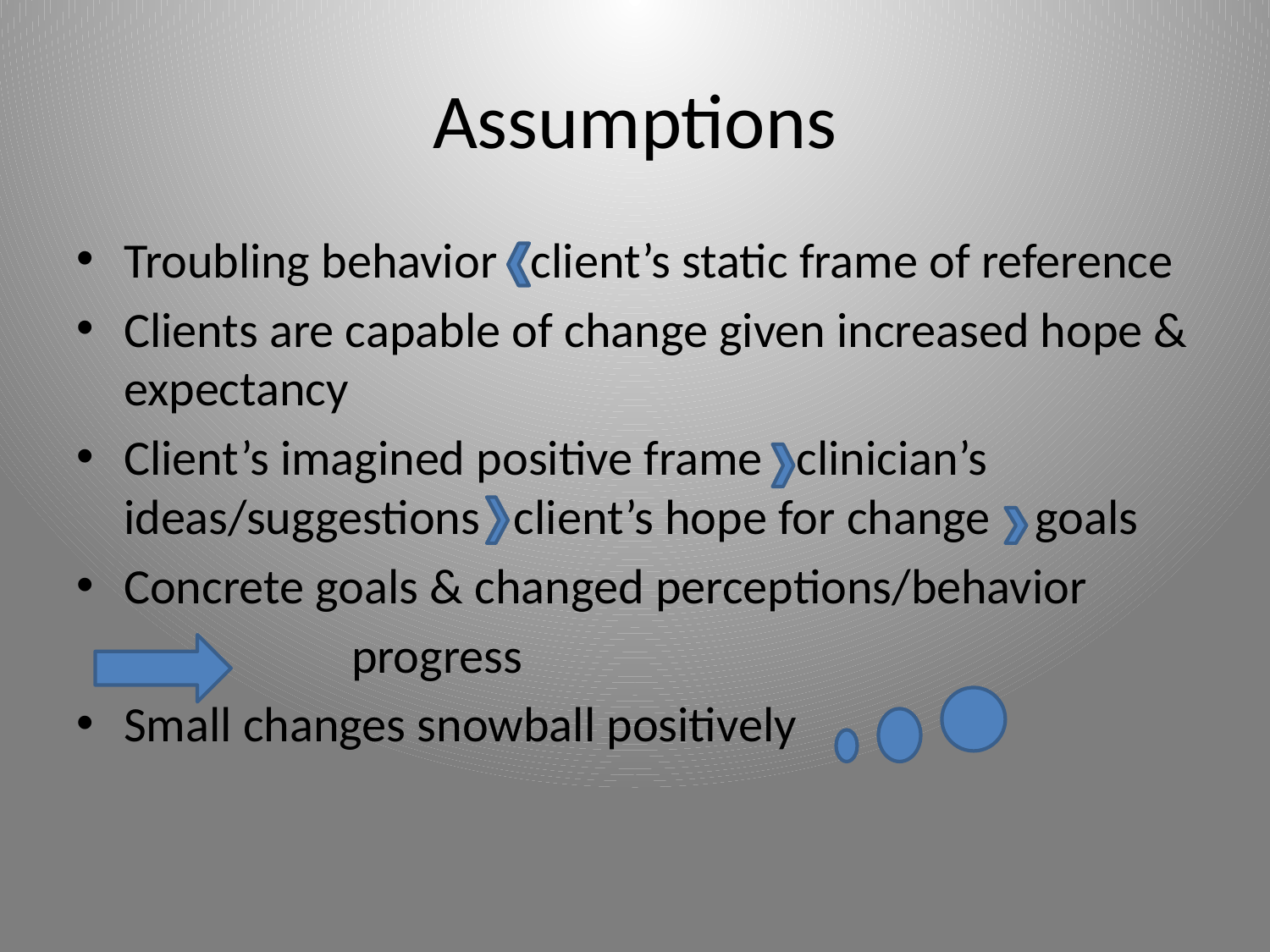

# Assumptions
Troubling behavior   client’s static frame of reference
Clients are capable of change given increased hope & expectancy
Client’s imagined positive frame   clinician’s ideas/suggestions   client’s hope for change    goals
Concrete goals & changed perceptions/behavior
		         progress
Small changes snowball positively